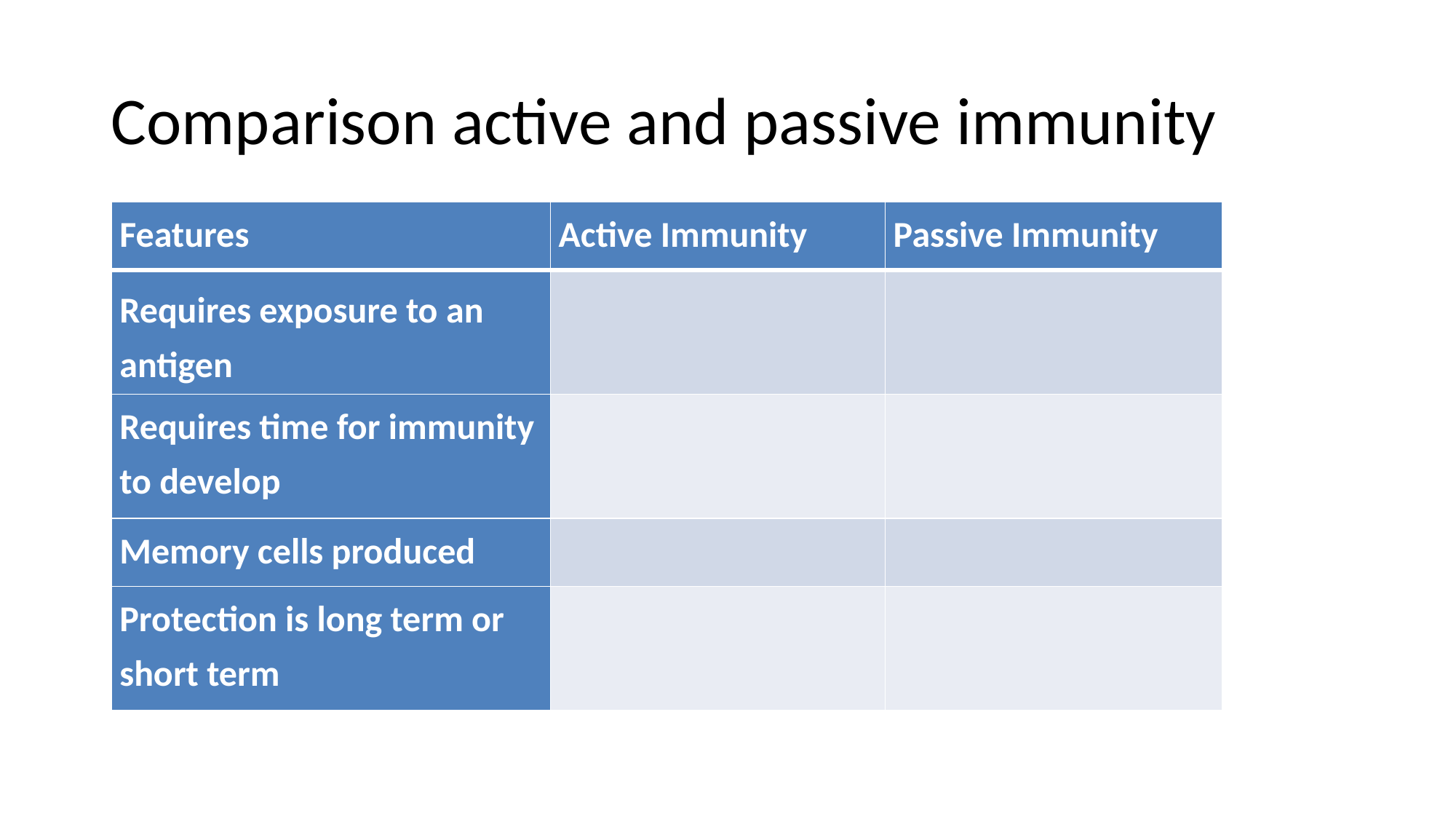

# Comparison active and passive immunity
| Features | Active Immunity | Passive Immunity |
| --- | --- | --- |
| Requires exposure to an antigen |  |  |
| Requires time for immunity to develop |  |  |
| Memory cells produced |  |  |
| Protection is long term or short term |  |  |